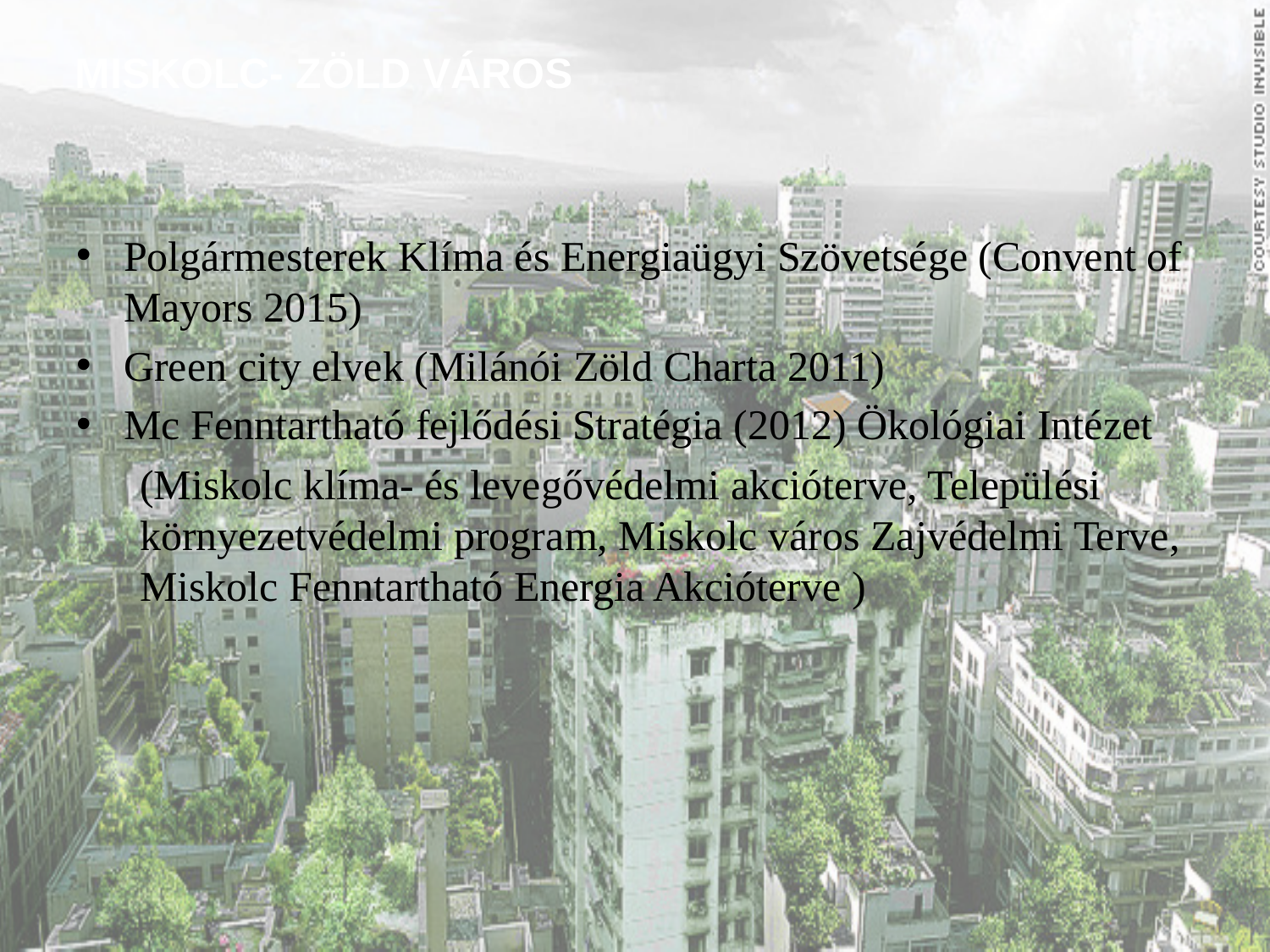

# Miskolc- Zöld város
Polgármesterek Klíma és Energiaügyi Szövetsége (Convent of Mayors 2015)
Green city elvek (Milánói Zöld Charta 2011)
Mc Fenntartható fejlődési Stratégia (2012) Ökológiai Intézet
(Miskolc klíma- és levegővédelmi akcióterve, Települési környezetvédelmi program, Miskolc város Zajvédelmi Terve, Miskolc Fenntartható Energia Akcióterve )